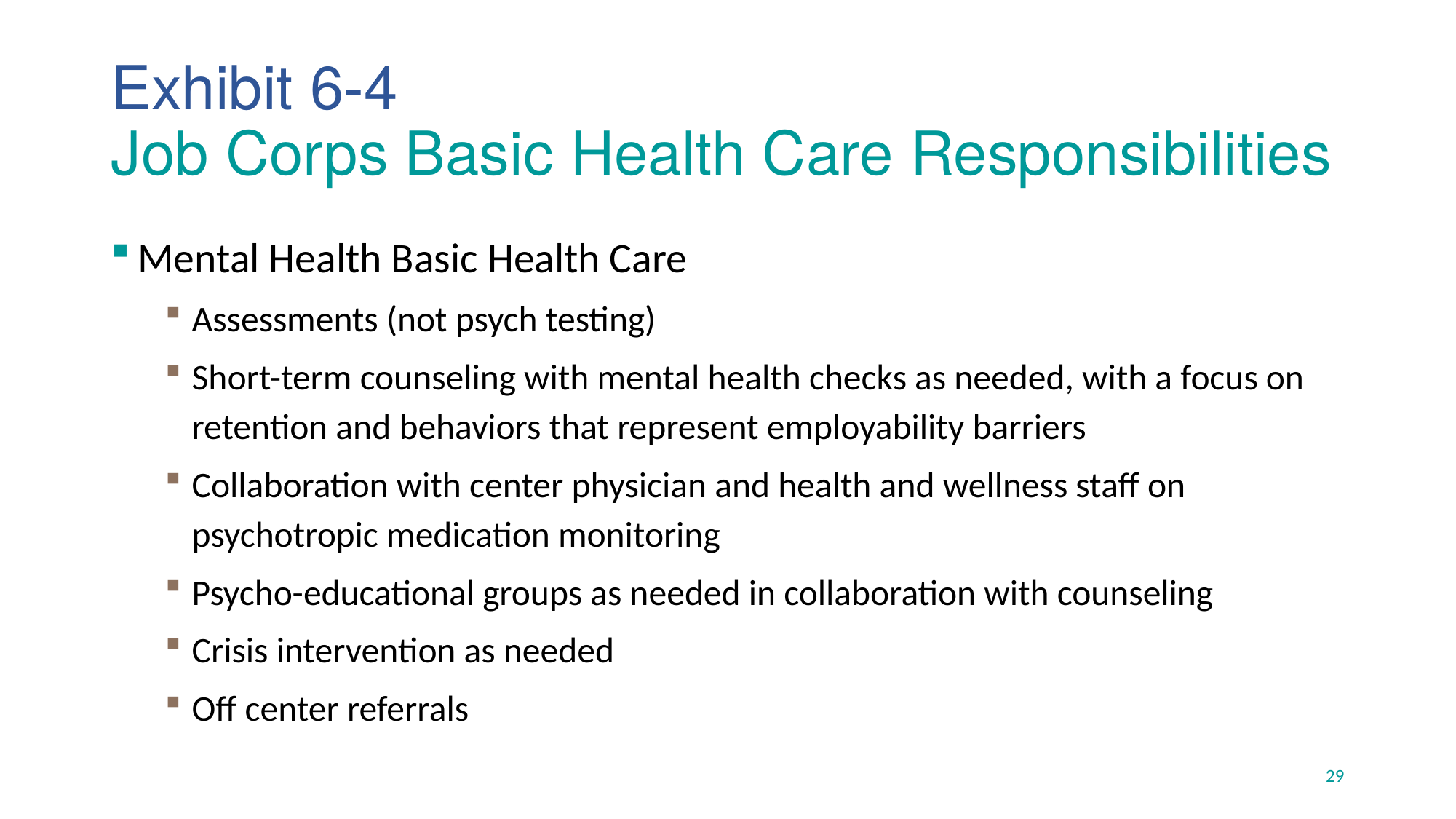

# Exhibit 6-4 Job Corps Basic Health Care Responsibilities
Mental Health Basic Health Care
Assessments (not psych testing)
Short-term counseling with mental health checks as needed, with a focus on retention and behaviors that represent employability barriers
Collaboration with center physician and health and wellness staff on psychotropic medication monitoring
Psycho-educational groups as needed in collaboration with counseling
Crisis intervention as needed
Off center referrals

29